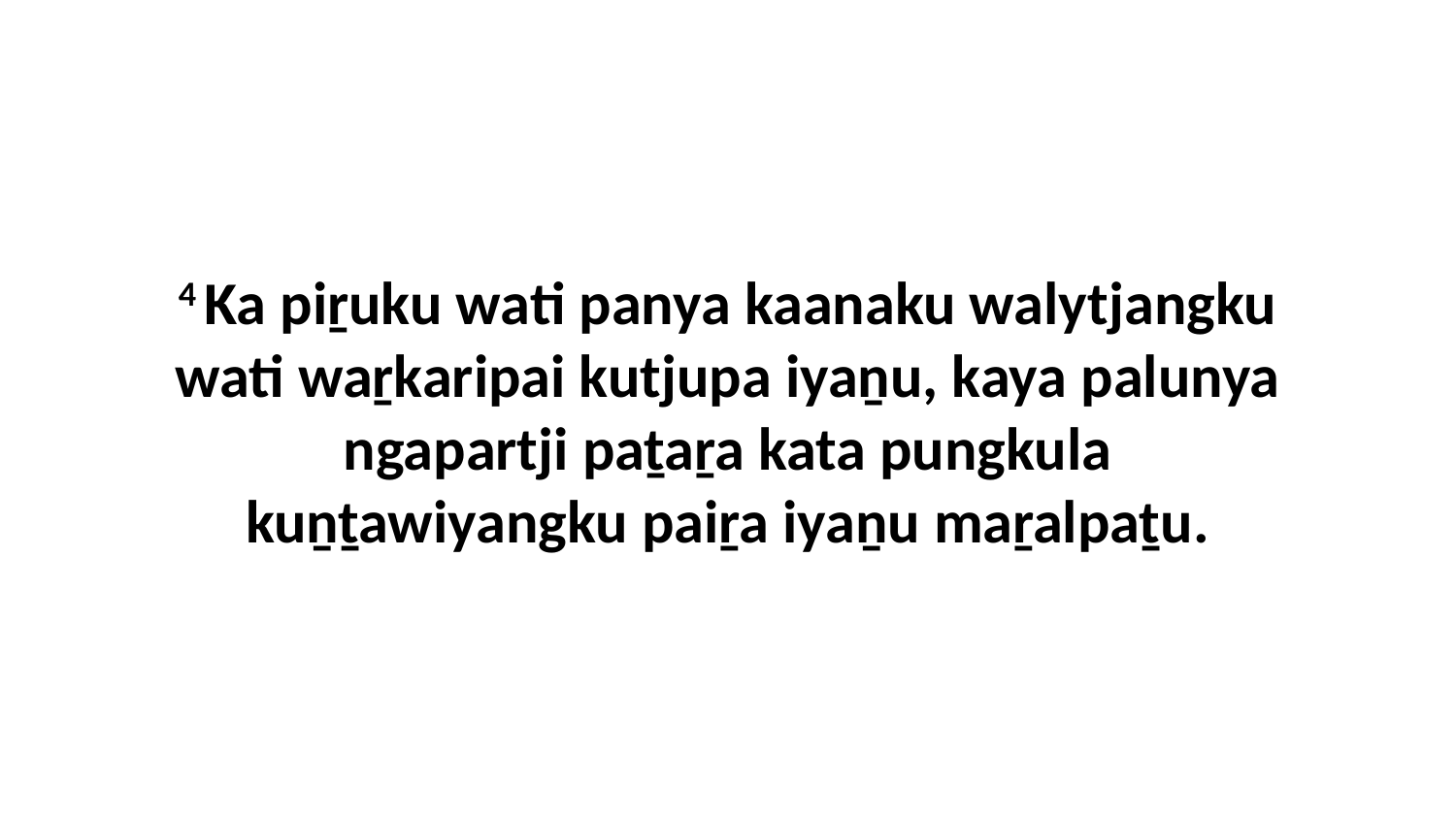

4 Ka piṟuku wati panya kaanaku walytjangku wati waṟkaripai kutjupa iyaṉu, kaya palunya ngapartji paṯaṟa kata pungkula kuṉṯawiyangku paiṟa iyaṉu maṟalpaṯu.